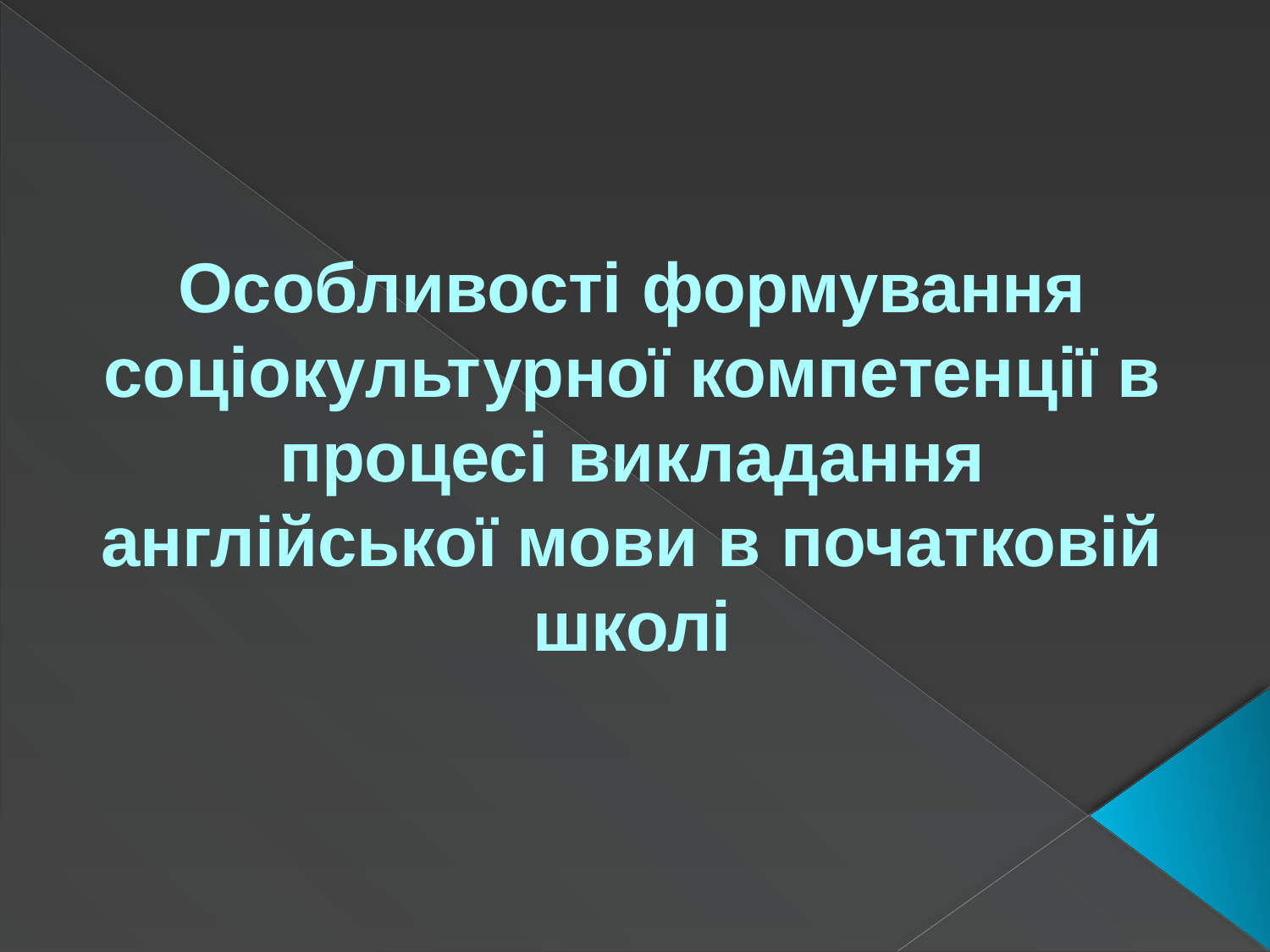

Особливості формування соціокультурної компетенції в процесі викладання англійської мови в початковій школі